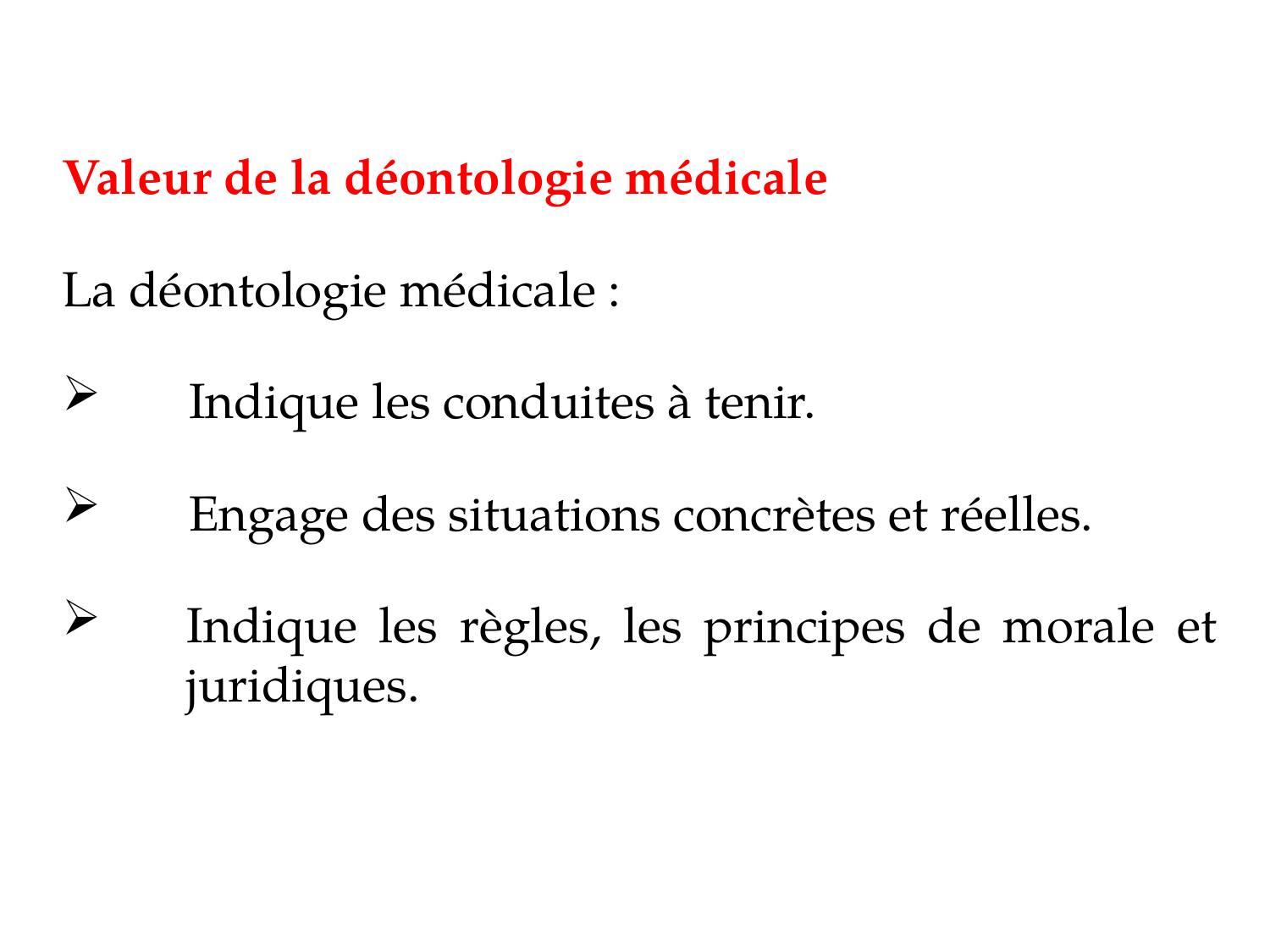

Valeur de la déontologie médicale
La déontologie médicale :
 	Indique les conduites à tenir.
 	Engage des situations concrètes et réelles.
Indique les règles, les principes de morale et juridiques.